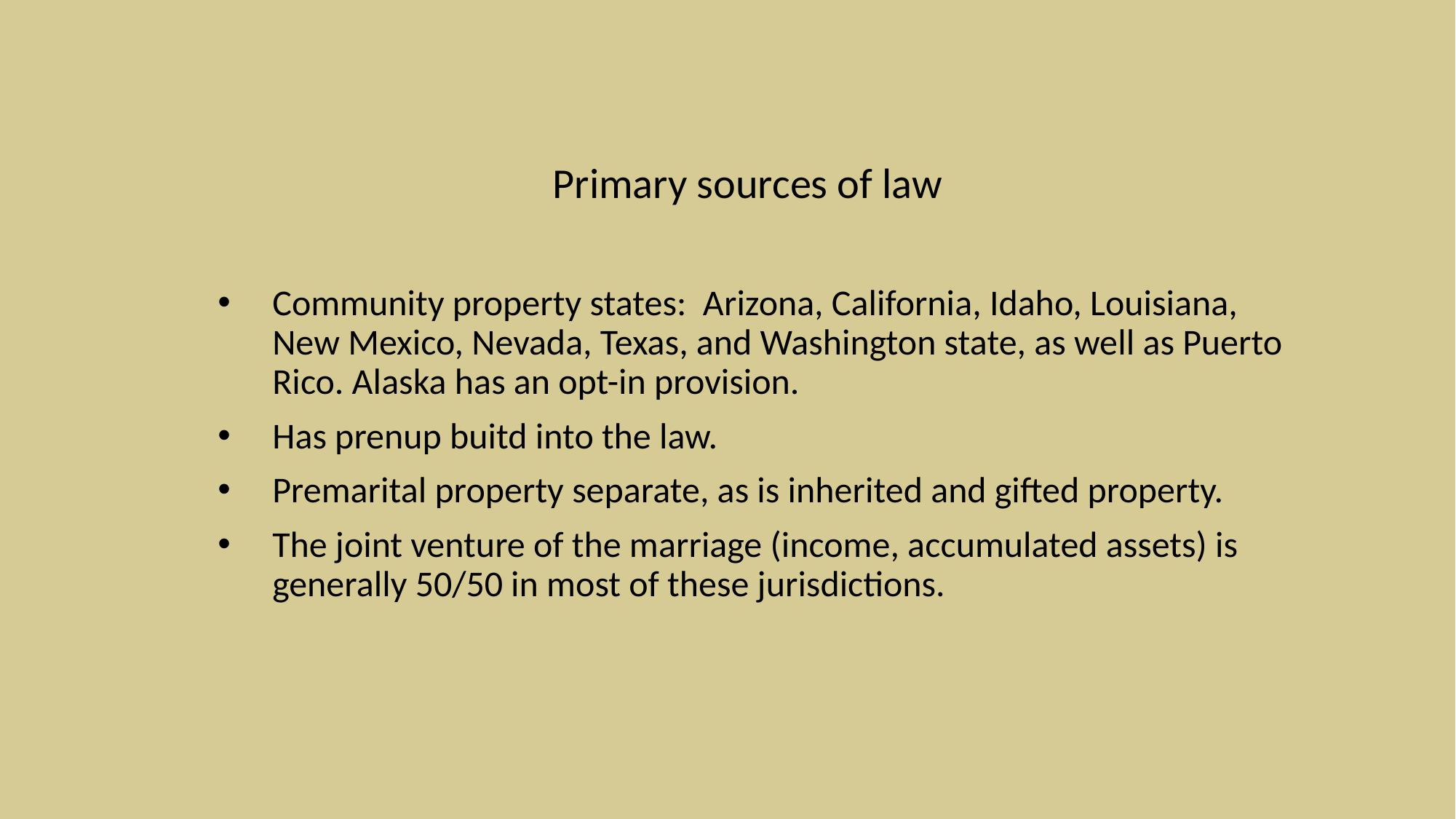

Primary sources of law

Community property states:  Arizona, California, Idaho, Louisiana, New Mexico, Nevada, Texas, and Washington state, as well as Puerto Rico. Alaska has an opt-in provision.
Has prenup buitd into the law.
Premarital property separate, as is inherited and gifted property.
The joint venture of the marriage (income, accumulated assets) is generally 50/50 in most of these jurisdictions.